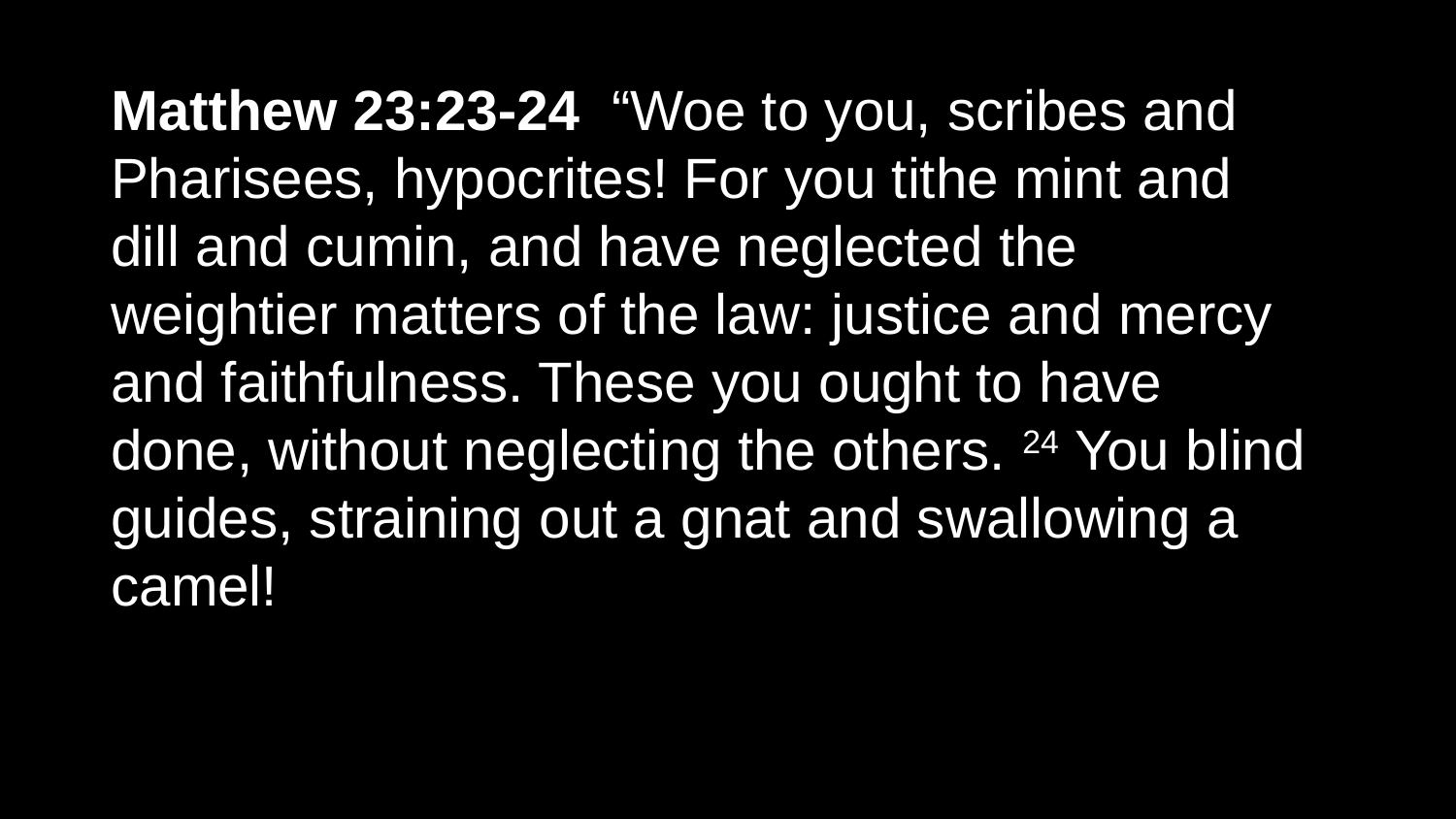

Matthew 23:23-24  “Woe to you, scribes and Pharisees, hypocrites! For you tithe mint and dill and cumin, and have neglected the weightier matters of the law: justice and mercy and faithfulness. These you ought to have done, without neglecting the others. 24 You blind guides, straining out a gnat and swallowing a camel!